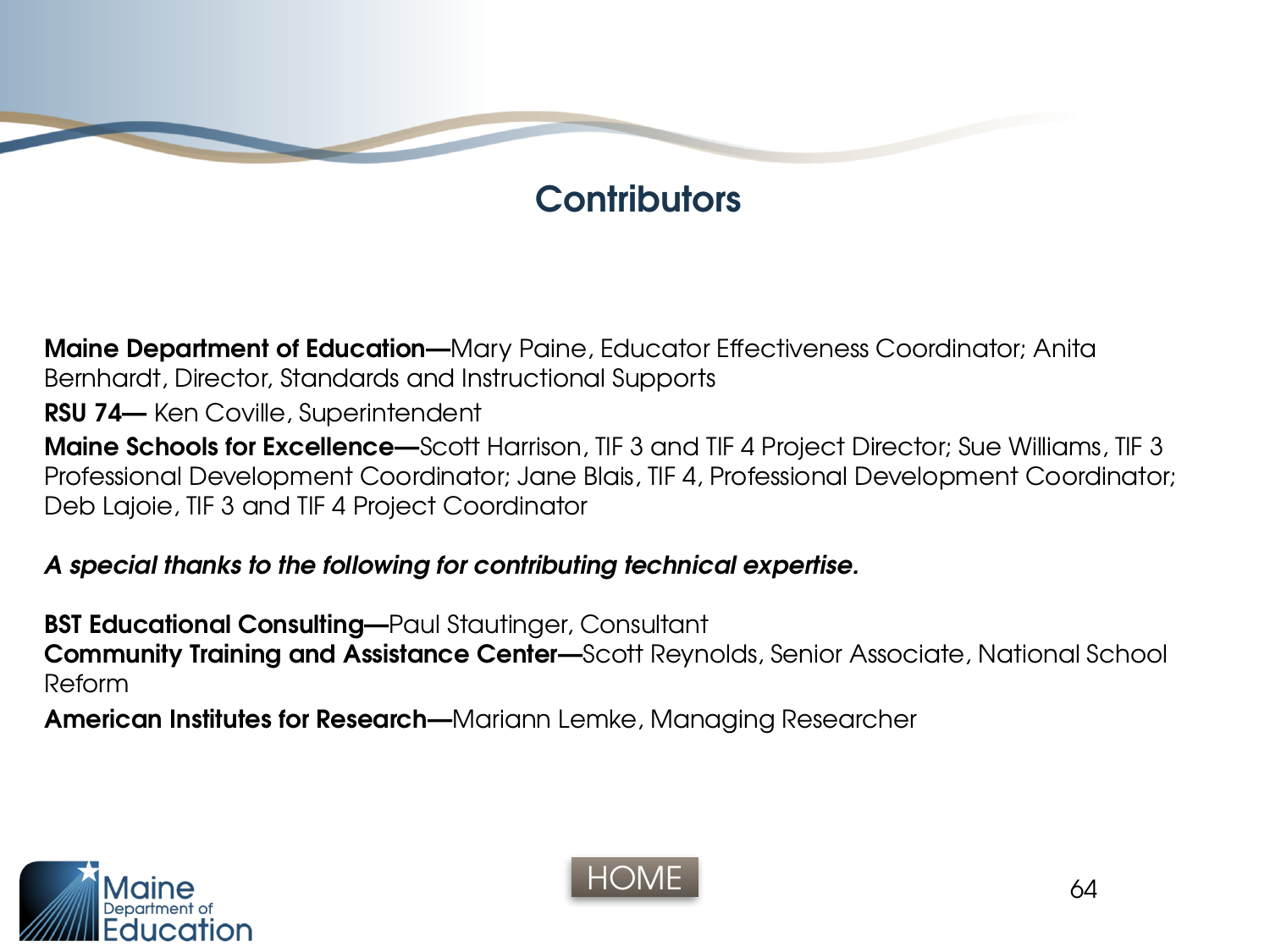

# Contributors

Maine Department of Education—Mary Paine, Educator Effectiveness Coordinator; Anita Bernhardt, Director, Standards and Instructional Supports
RSU 74— Ken Coville, Superintendent
Maine Schools for Excellence—Scott Harrison, TIF 3 and TIF 4 Project Director; Sue Williams, TIF 3 Professional Development Coordinator; Jane Blais, TIF 4, Professional Development Coordinator; Deb Lajoie, TIF 3 and TIF 4 Project Coordinator
A special thanks to the following for contributing technical expertise.
BST Educational Consulting—Paul Stautinger, Consultant
Community Training and Assistance Center—Scott Reynolds, Senior Associate, National School Reform
American Institutes for Research—Mariann Lemke, Managing Researcher

64